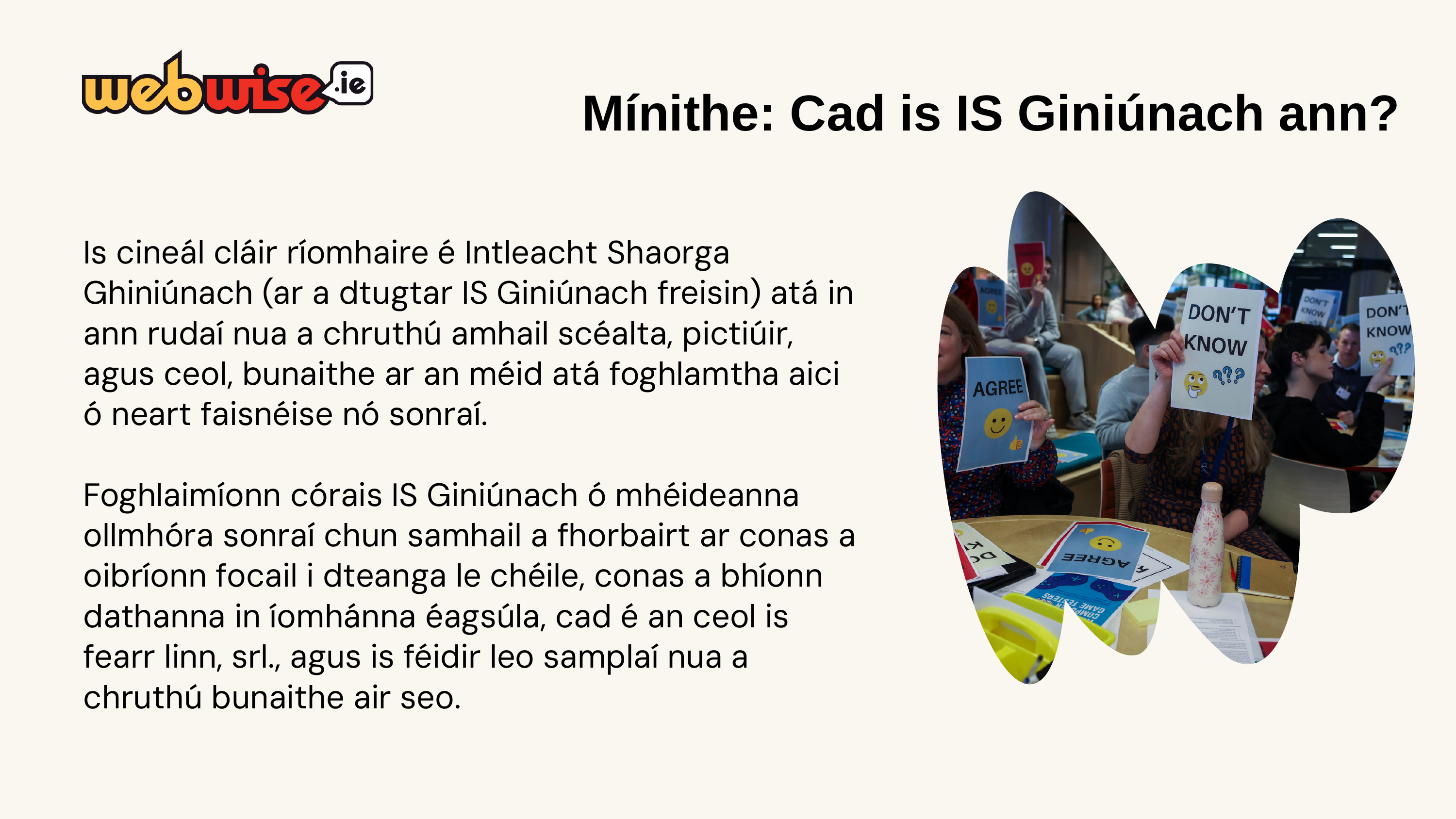

Mínithe: Cad is IS Giniúnach ann?

Is cineál cláir ríomhaire é Intleacht Shaorga Ghiniúnach (ar a dtugtar IS Giniúnach freisin) atá in ann rudaí nua a chruthú amhail scéalta, pictiúir, agus ceol, bunaithe ar an méid atá foghlamtha aici ó neart faisnéise nó sonraí.

Foghlaimíonn córais IS Giniúnach ó mhéideanna ollmhóra sonraí chun samhail a fhorbairt ar conas a oibríonn focail i dteanga le chéile, conas a bhíonn dathanna in íomhánna éagsúla, cad é an ceol is fearr linn, srl., agus is féidir leo samplaí nua a chruthú bunaithe air seo.